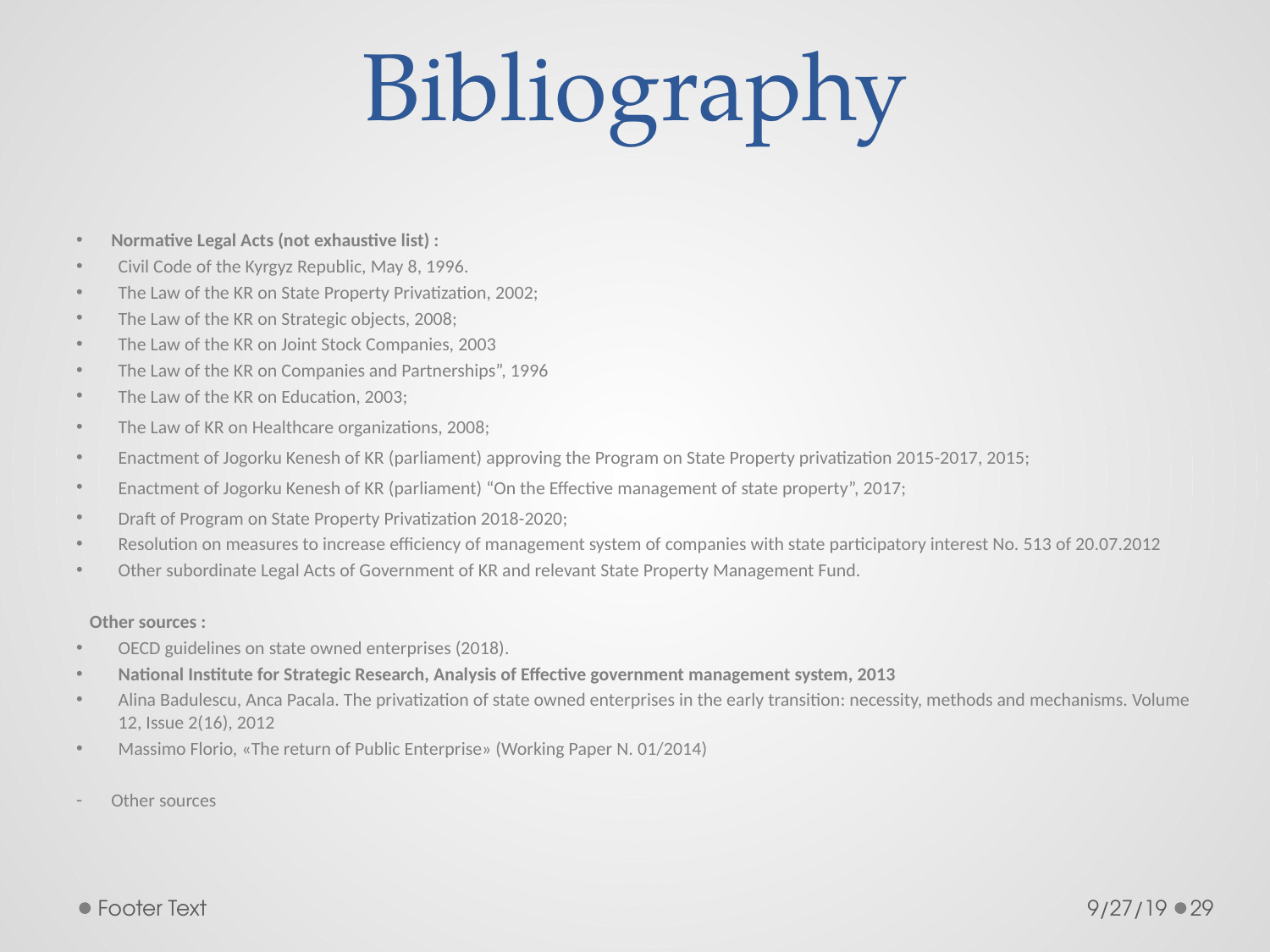

# Bibliography
Normative Legal Acts (not exhaustive list) :
Civil Code of the Kyrgyz Republic, May 8, 1996.
The Law of the KR on State Property Privatization, 2002;
The Law of the KR on Strategic objects, 2008;
The Law of the KR on Joint Stock Companies, 2003
The Law of the KR on Companies and Partnerships”, 1996
The Law of the KR on Education, 2003;
The Law of KR on Healthcare organizations, 2008;
Enactment of Jogorku Kenesh of KR (parliament) approving the Program on State Property privatization 2015-2017, 2015;
Enactment of Jogorku Kenesh of KR (parliament) “On the Effective management of state property”, 2017;
Draft of Program on State Property Privatization 2018-2020;
Resolution on measures to increase efficiency of management system of companies with state participatory interest No. 513 of 20.07.2012
Other subordinate Legal Acts of Government of KR and relevant State Property Management Fund.

Other sources :
OECD guidelines on state owned enterprises (2018).
National Institute for Strategic Research, Analysis of Effective government management system, 2013
Alina Badulescu, Anca Pacala. The privatization of state owned enterprises in the early transition: necessity, methods and mechanisms. Volume 12, Issue 2(16), 2012
Massimo Florio, «The return of Public Enterprise» (Working Paper N. 01/2014)

Other sources

Footer Text
9/27/19
29